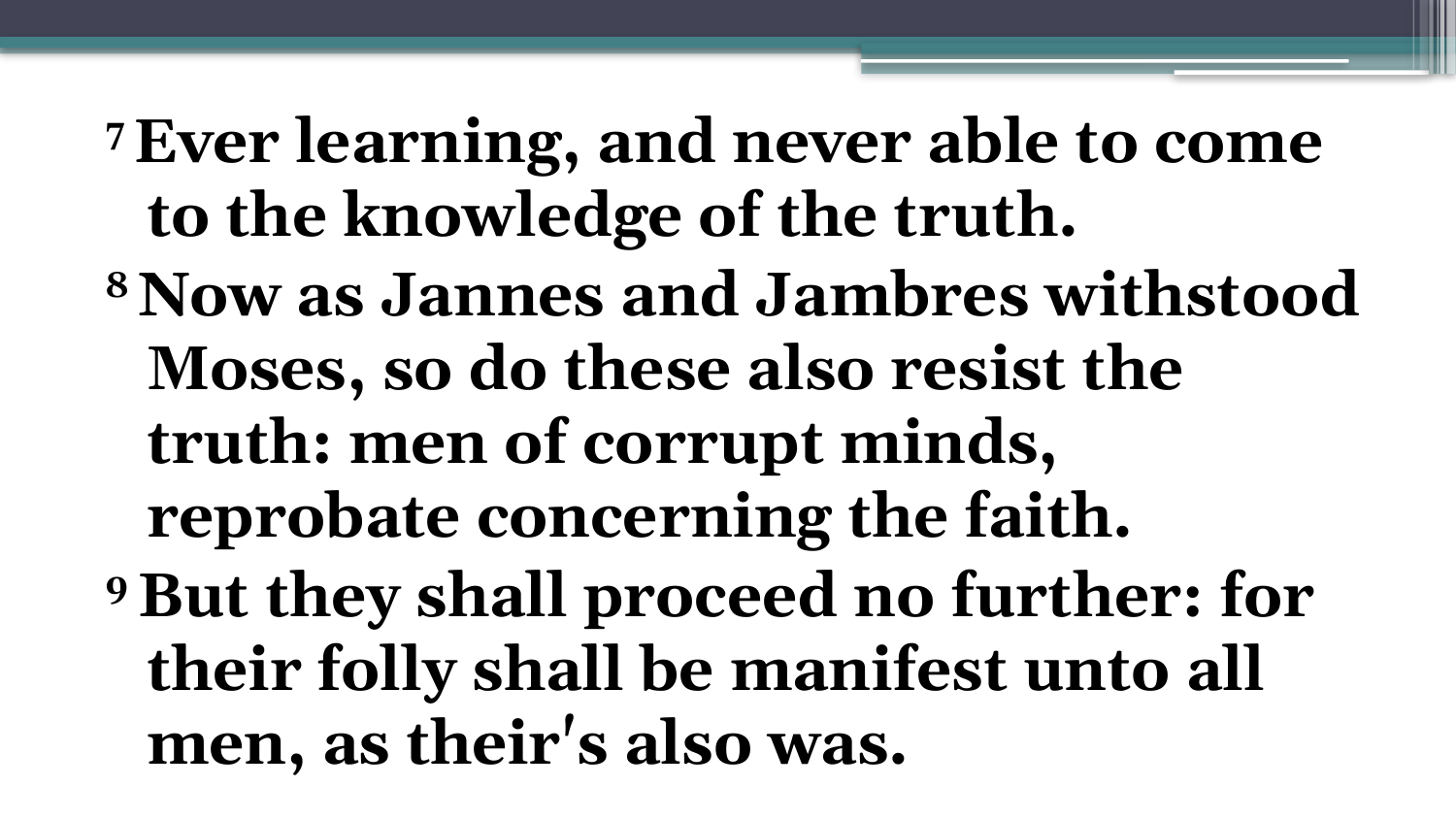

7 Ever learning, and never able to come to the knowledge of the truth.
8 Now as Jannes and Jambres withstood Moses, so do these also resist the truth: men of corrupt minds, reprobate concerning the faith.
9 But they shall proceed no further: for their folly shall be manifest unto all men, as their's also was.